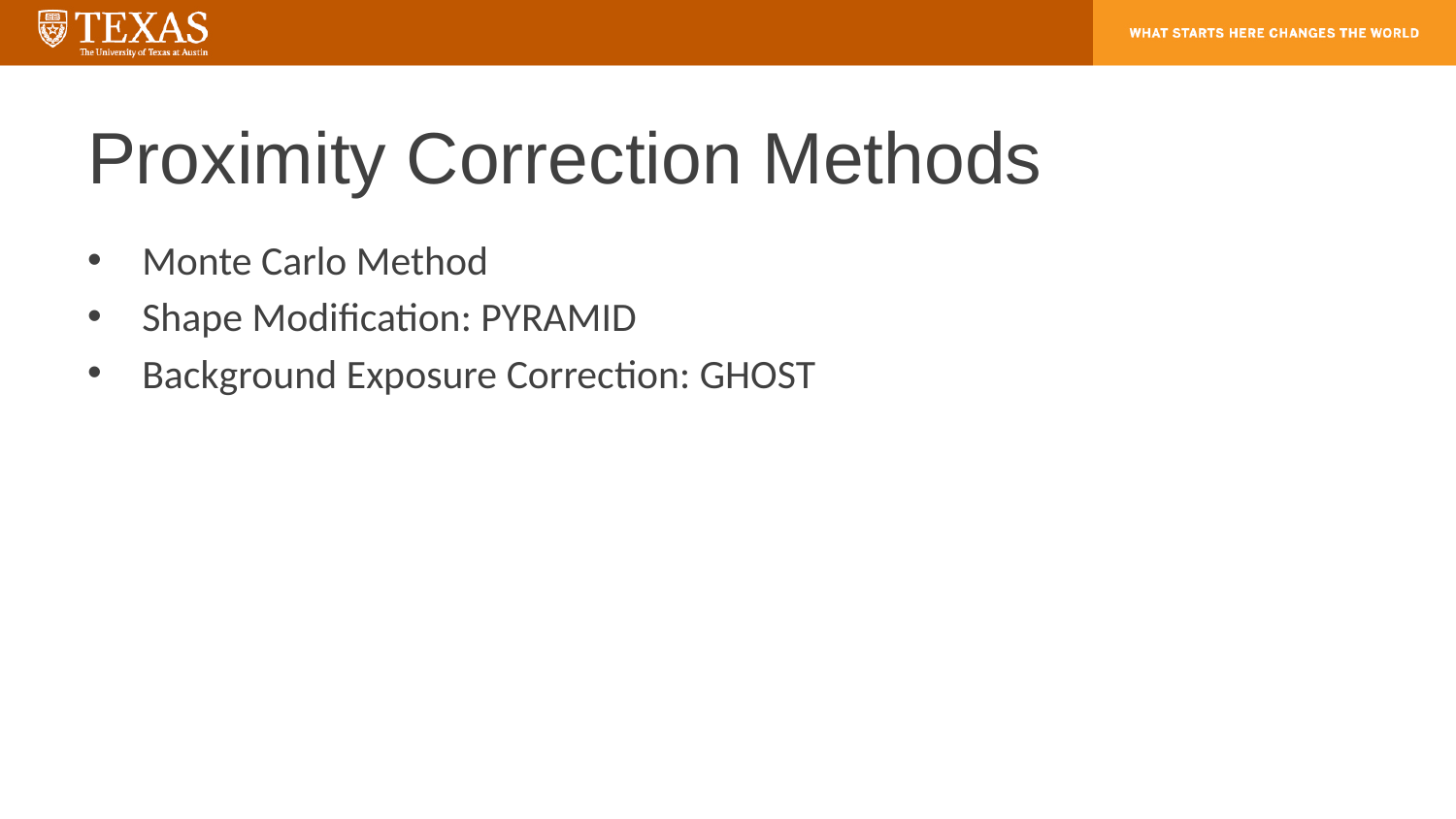

# Proximity Correction Methods
Monte Carlo Method
Shape Modification: PYRAMID
Background Exposure Correction: GHOST